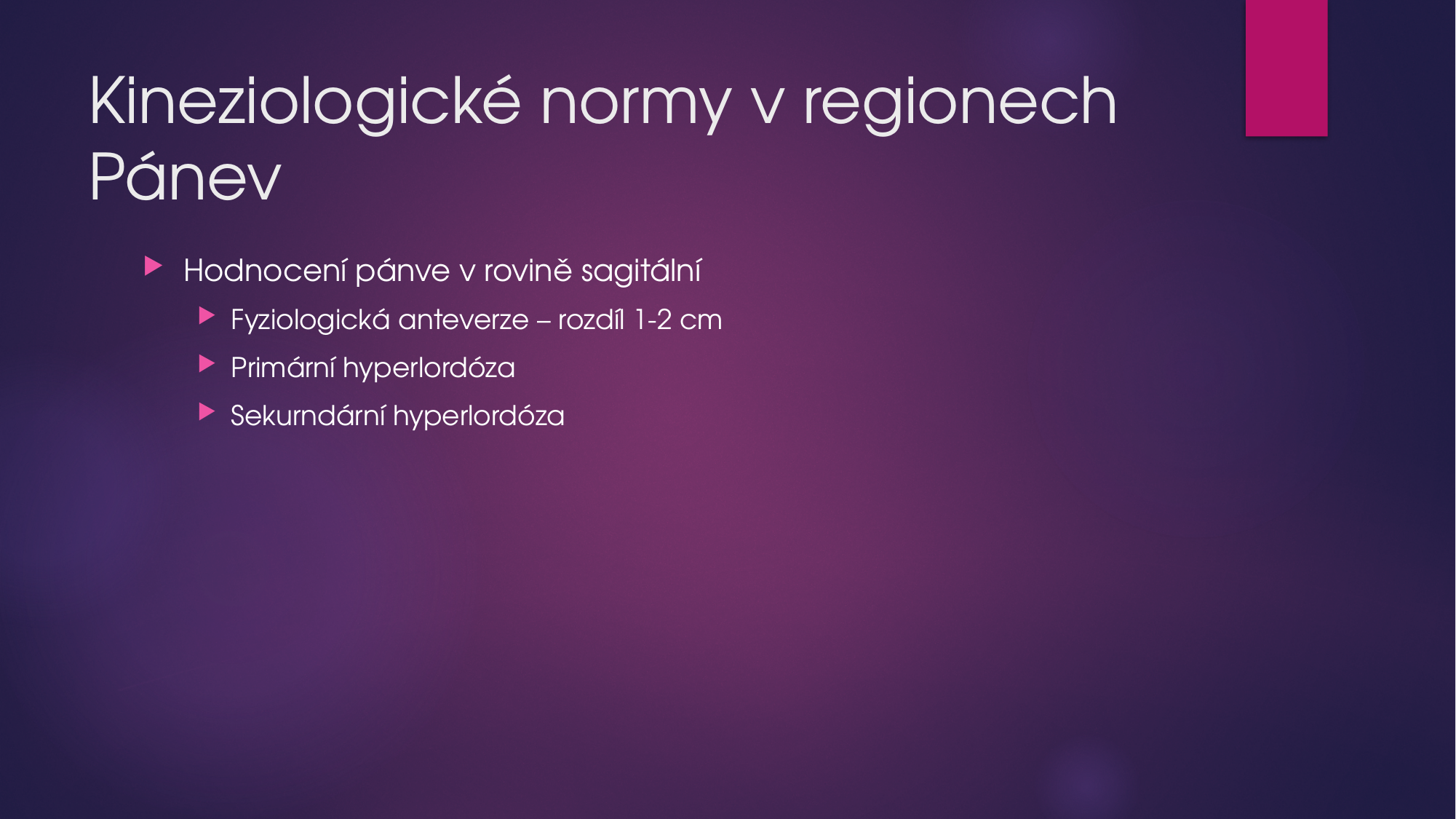

# Kineziologické normy v regionech Pánev
Hodnocení pánve v rovině sagitální
Fyziologická anteverze – rozdíl 1-2 cm
Primární hyperlordóza
Sekurndární hyperlordóza